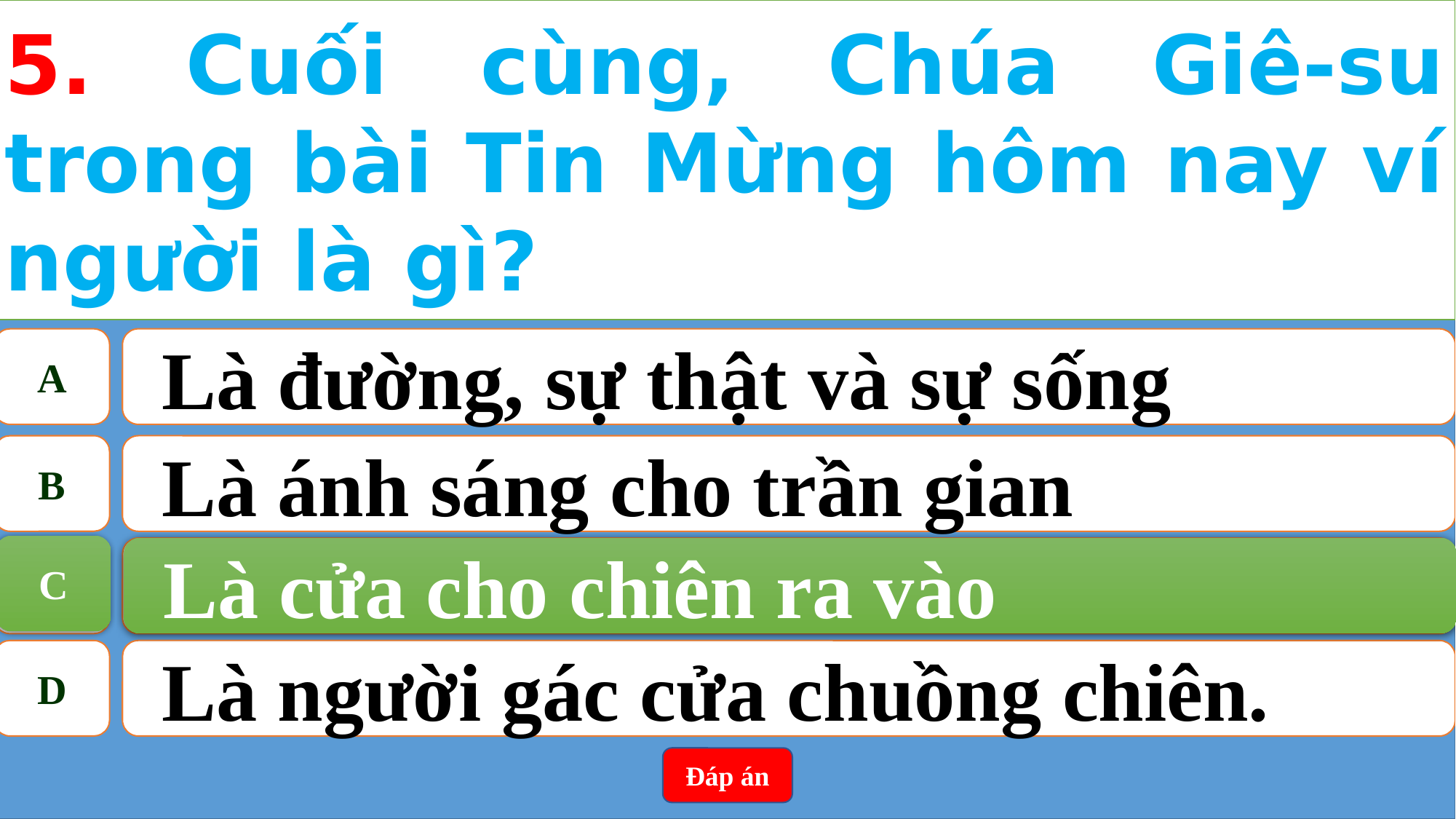

5. Cuối cùng, Chúa Giê-su trong bài Tin Mừng hôm nay ví người là gì?
A
Là đường, sự thật và sự sống
B
Là ánh sáng cho trần gian
C
Là cửa cho chiên ra vào
C
Là cửa cho chiên ra vào
D
Là người gác cửa chuồng chiên.
Đáp án